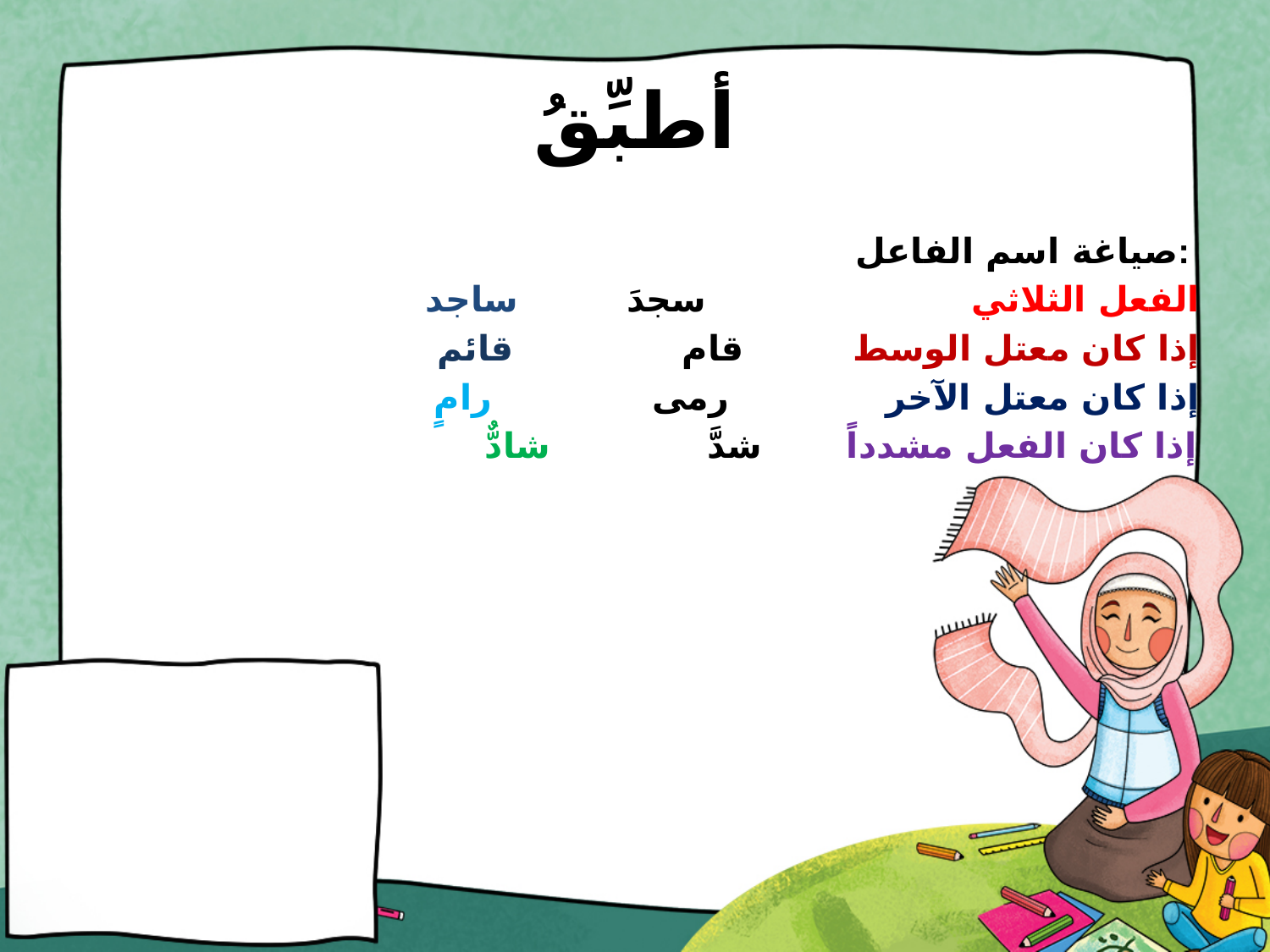

# أطبِّقُ
     صياغة اسم الفاعل:
                            الفعل الثلاثي                      سجدَ         ساجد
                           إذا كان معتل الوسط         قام              قائم
                           إذا كان معتل الآخر             رمى             رامٍ
                            إذا كان الفعل مشدداً       شدَّ             شادٌّ